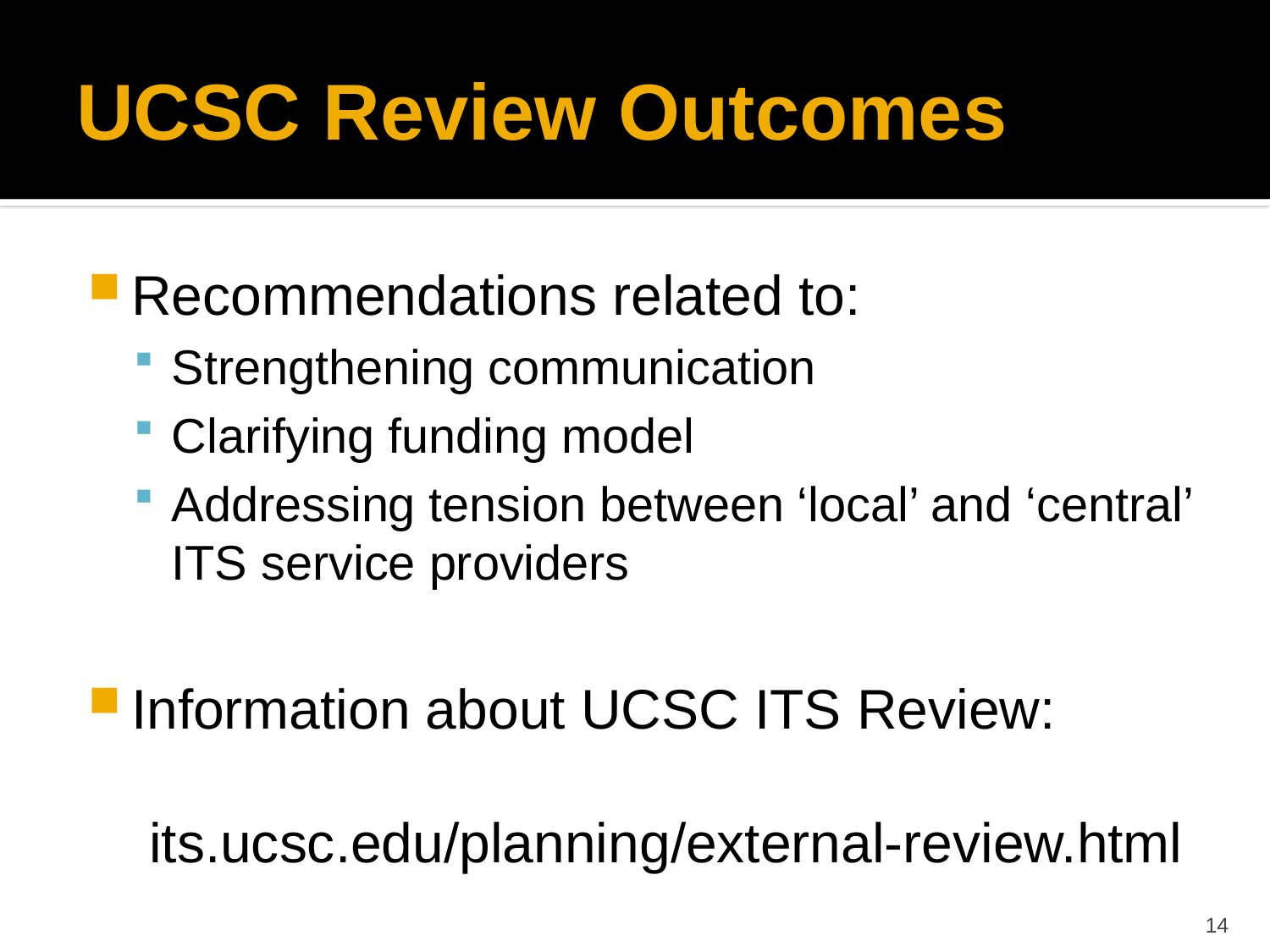

# UCSC Review Outcomes
Recommendations related to:
Strengthening communication
Clarifying funding model
Addressing tension between ‘local’ and ‘central’ ITS service providers

Information about UCSC ITS Review:

    its.ucsc.edu/planning/external-review.html

14